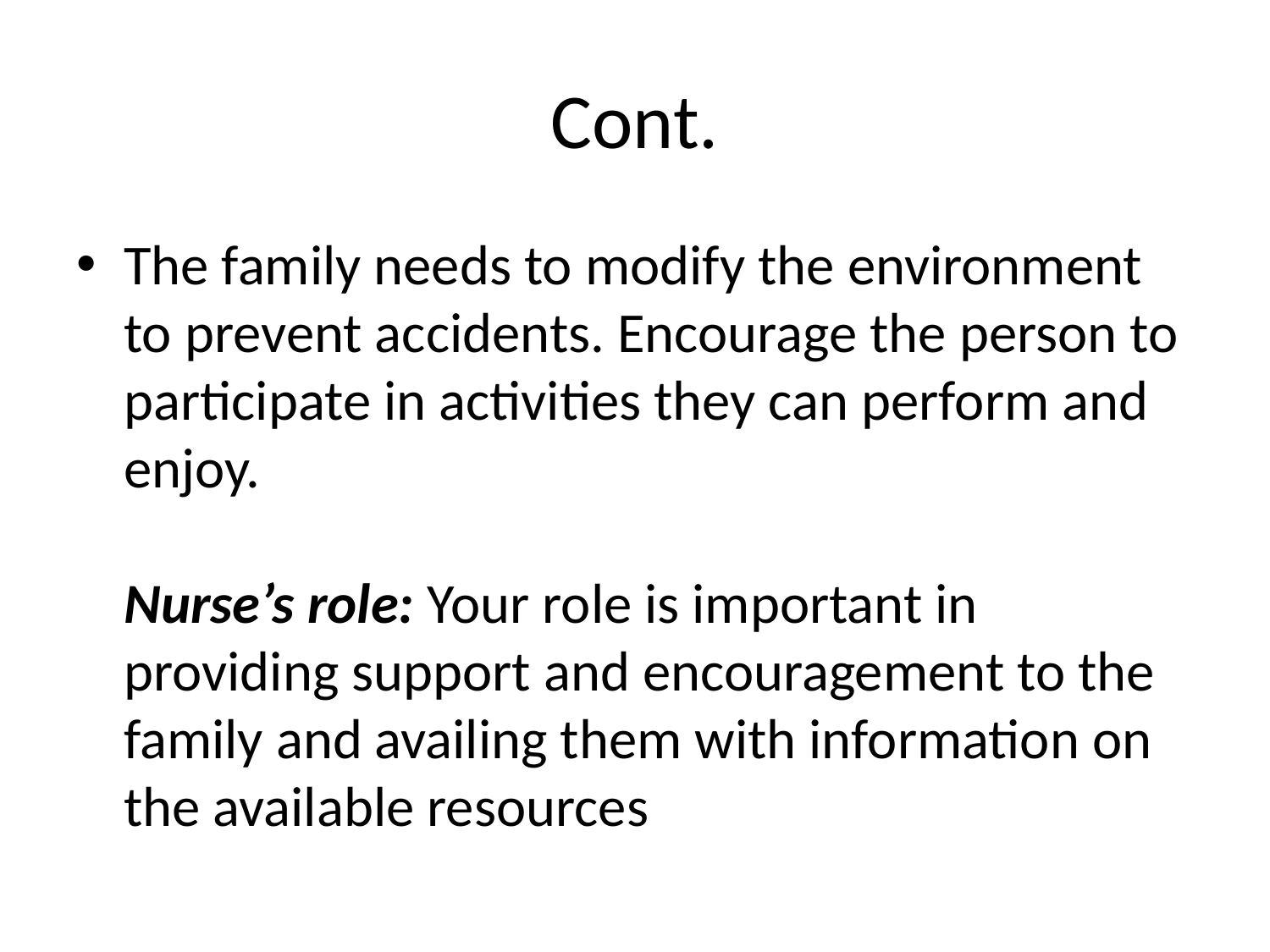

# Cont.
The family needs to modify the environment to prevent accidents. Encourage the person to participate in activities they can perform and enjoy.
Nurse’s role: Your role is important in providing support and encouragement to the family and availing them with information on the available resources